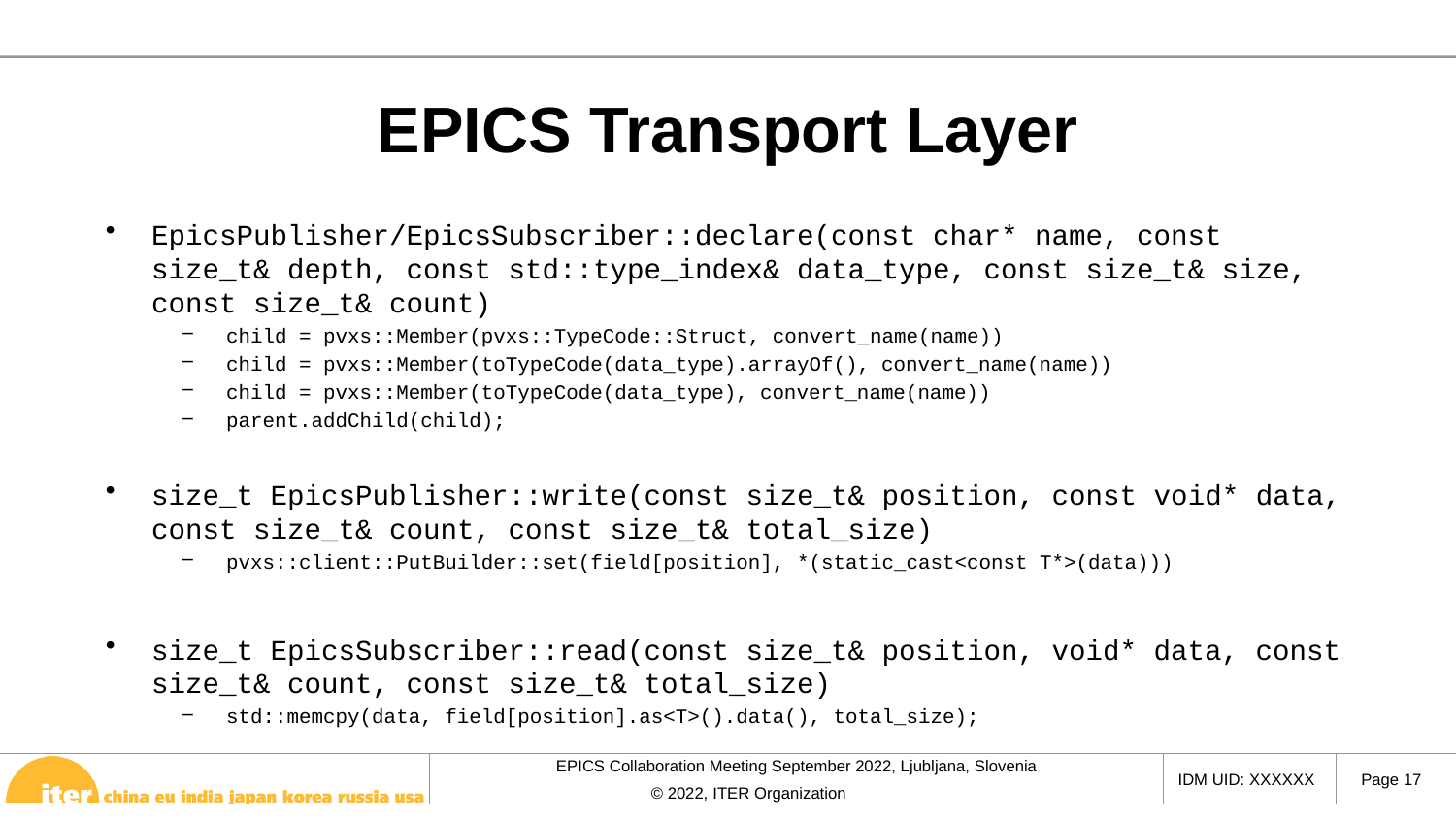

# EPICS Transport Layer
EpicsPublisher/EpicsSubscriber::declare(const char* name, const size_t& depth, const std::type_index& data_type, const size_t& size, const size_t& count)
child = pvxs::Member(pvxs::TypeCode::Struct, convert_name(name))
child = pvxs::Member(toTypeCode(data_type).arrayOf(), convert_name(name))
child = pvxs::Member(toTypeCode(data_type), convert_name(name))
parent.addChild(child);

size_t EpicsPublisher::write(const size_t& position, const void* data, const size_t& count, const size_t& total_size)
pvxs::client::PutBuilder::set(field[position], *(static_cast<const T*>(data)))

size_t EpicsSubscriber::read(const size_t& position, void* data, const size_t& count, const size_t& total_size)
std::memcpy(data, field[position].as<T>().data(), total_size);